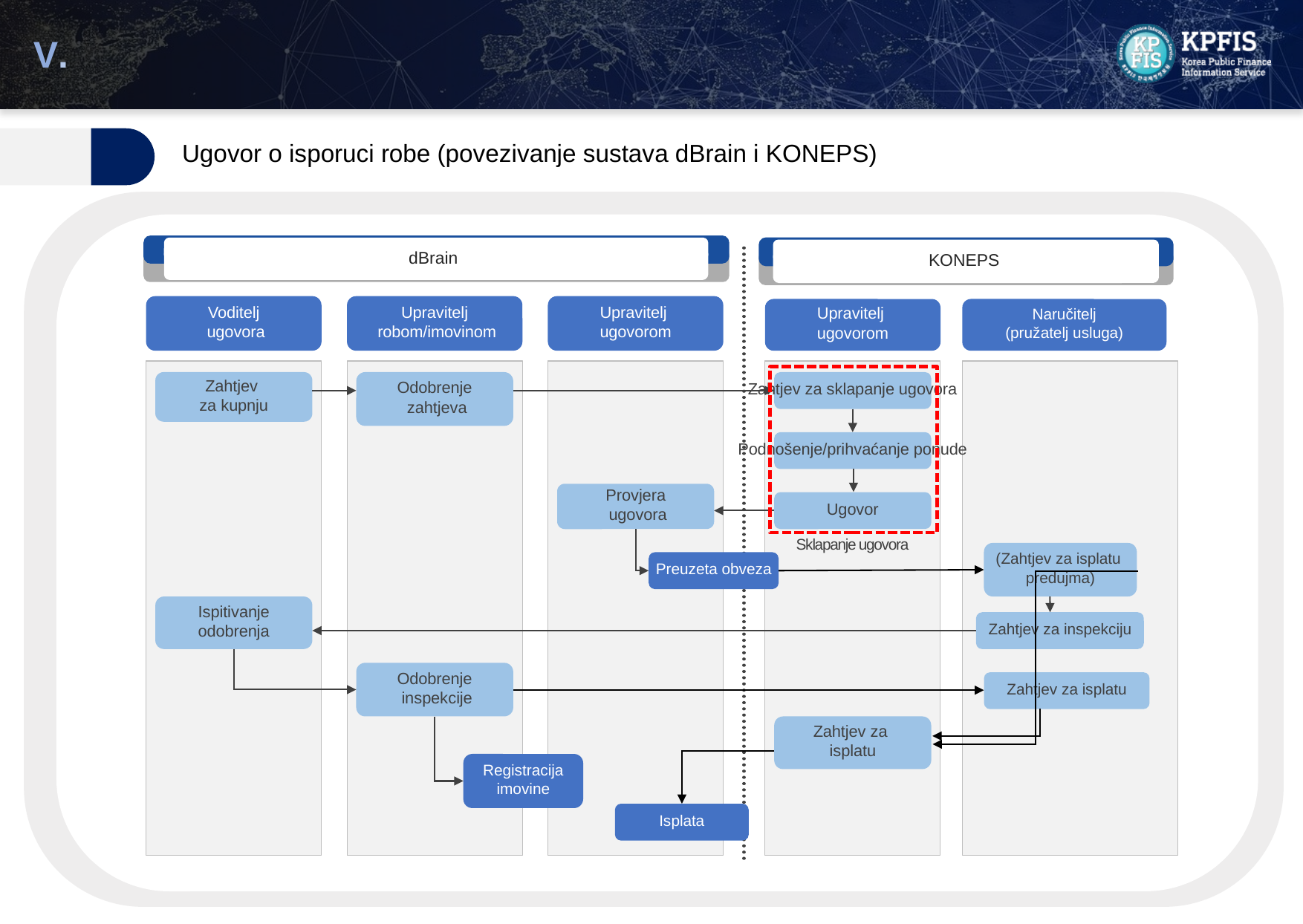

V.
Radni procesi
02 – 2
01.

Ugovor o isporuci robe (povezivanje sustava dBrain i KONEPS)

dBrain

KONEPS

Voditelj
 ugovora
Upravitelj
 robom/imovinom
Upravitelj
ugovorom
Upravitelj
ugovorom
Naručitelj
(pružatelj usluga)

Zahtjev
za kupnju
Odobrenje
 zahtjeva
Zahtjev za sklapanje ugovora
Podnošenje/prihvaćanje ponude
Provjera
 ugovora
Ugovor
Sklapanje ugovora
(Zahtjev za isplatu
predujma)
Preuzeta obveza
Ispitivanje
odobrenja
Zahtjev za inspekciju
Odobrenje
 inspekcije

Zahtjev za isplatu
Zahtjev za
isplatu
Registracija imovine
Isplata